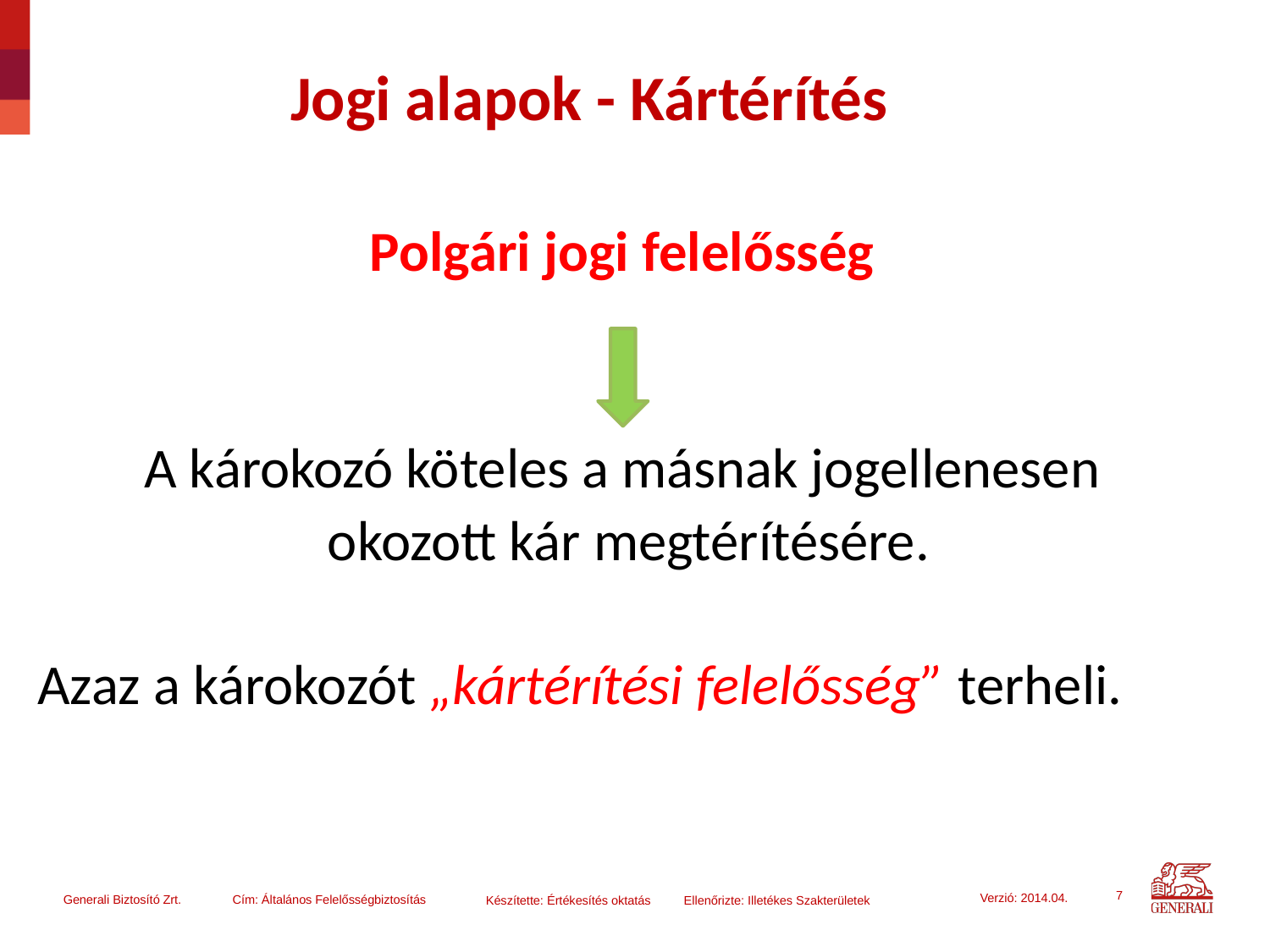

# Jogi alapok - Kártérítés
Polgári jogi felelősség

 A károkozó köteles a másnak jogellenesen
 okozott kár megtérítésére.

Azaz a károkozót „kártérítési felelősség” terheli.